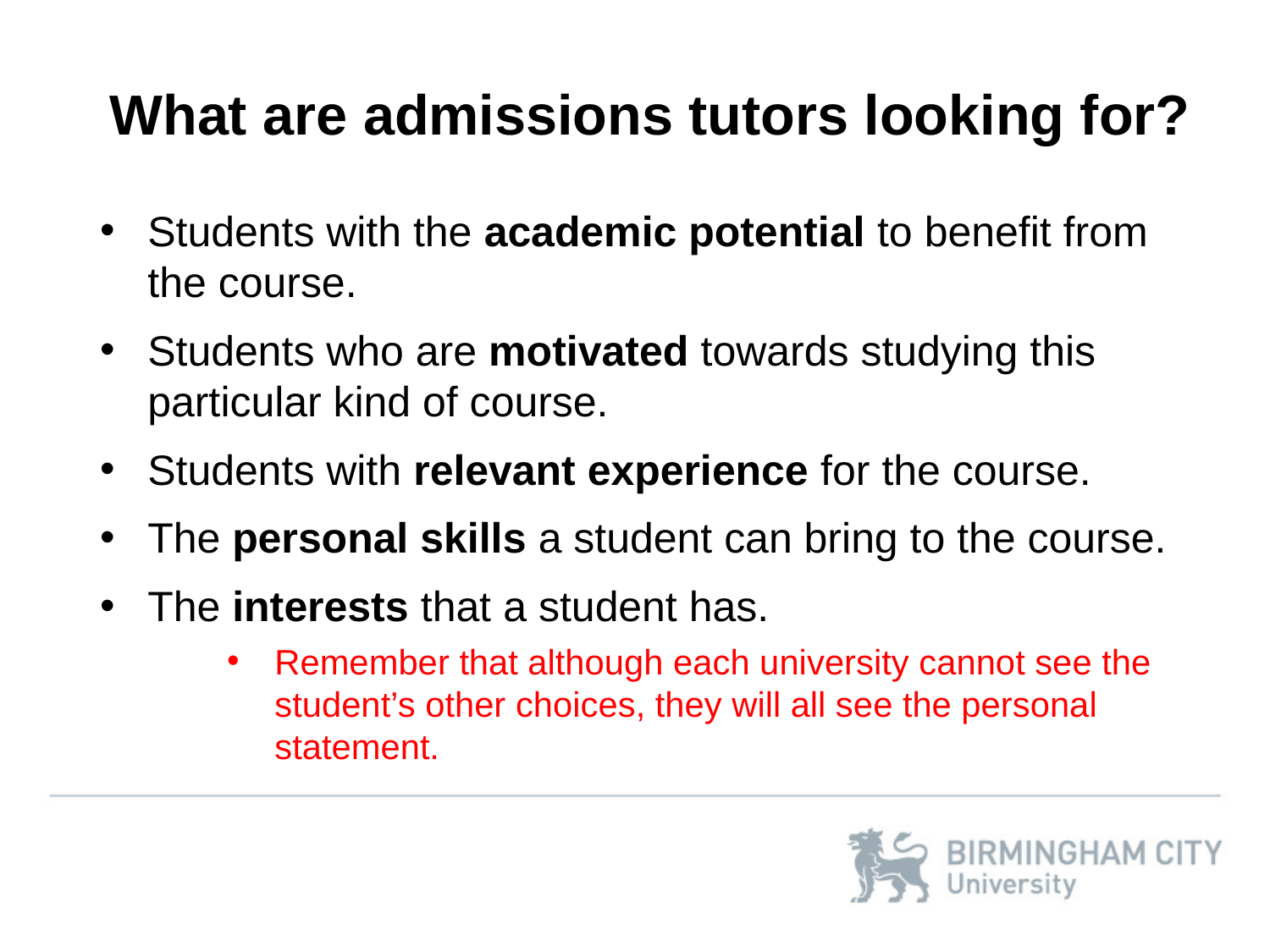

What are admissions tutors looking for?
Students with the academic potential to benefit from the course.
Students who are motivated towards studying this particular kind of course.
Students with relevant experience for the course.
The personal skills a student can bring to the course.
The interests that a student has.
Remember that although each university cannot see the student’s other choices, they will all see the personal statement.